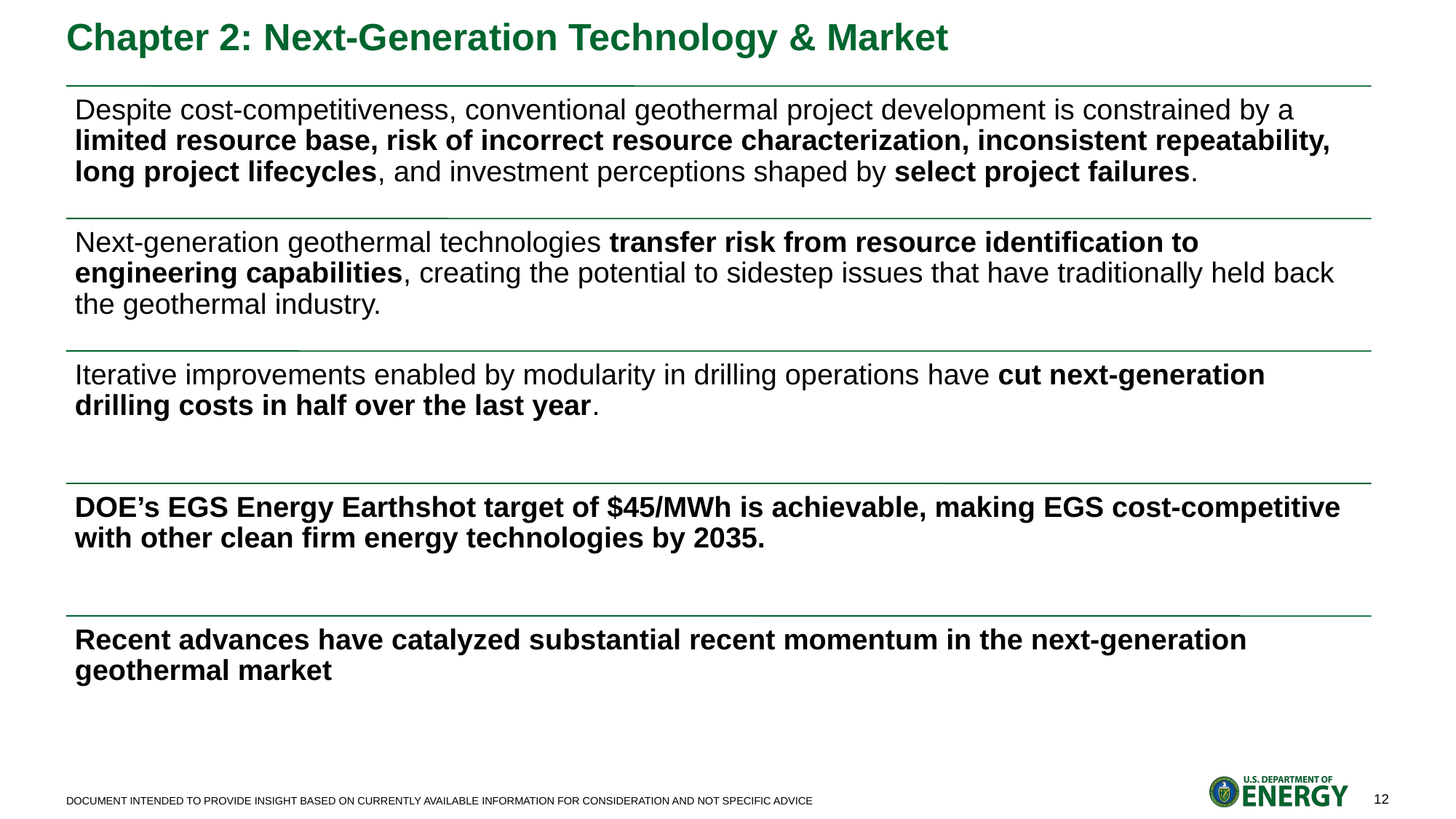

# Chapter 2: Next-Generation Technology & Market
Despite cost-competitiveness, conventional geothermal project development is constrained by a limited resource base, risk of incorrect resource characterization, inconsistent repeatability, long project lifecycles, and investment perceptions shaped by select project failures.
Next-generation geothermal technologies transfer risk from resource identification to engineering capabilities, creating the potential to sidestep issues that have traditionally held back the geothermal industry.
Iterative improvements enabled by modularity in drilling operations have cut next-generation drilling costs in half over the last year.
DOE’s EGS Energy Earthshot target of $45/MWh is achievable, making EGS cost-competitive with other clean firm energy technologies by 2035.
Recent advances have catalyzed substantial recent momentum in the next-generation geothermal market